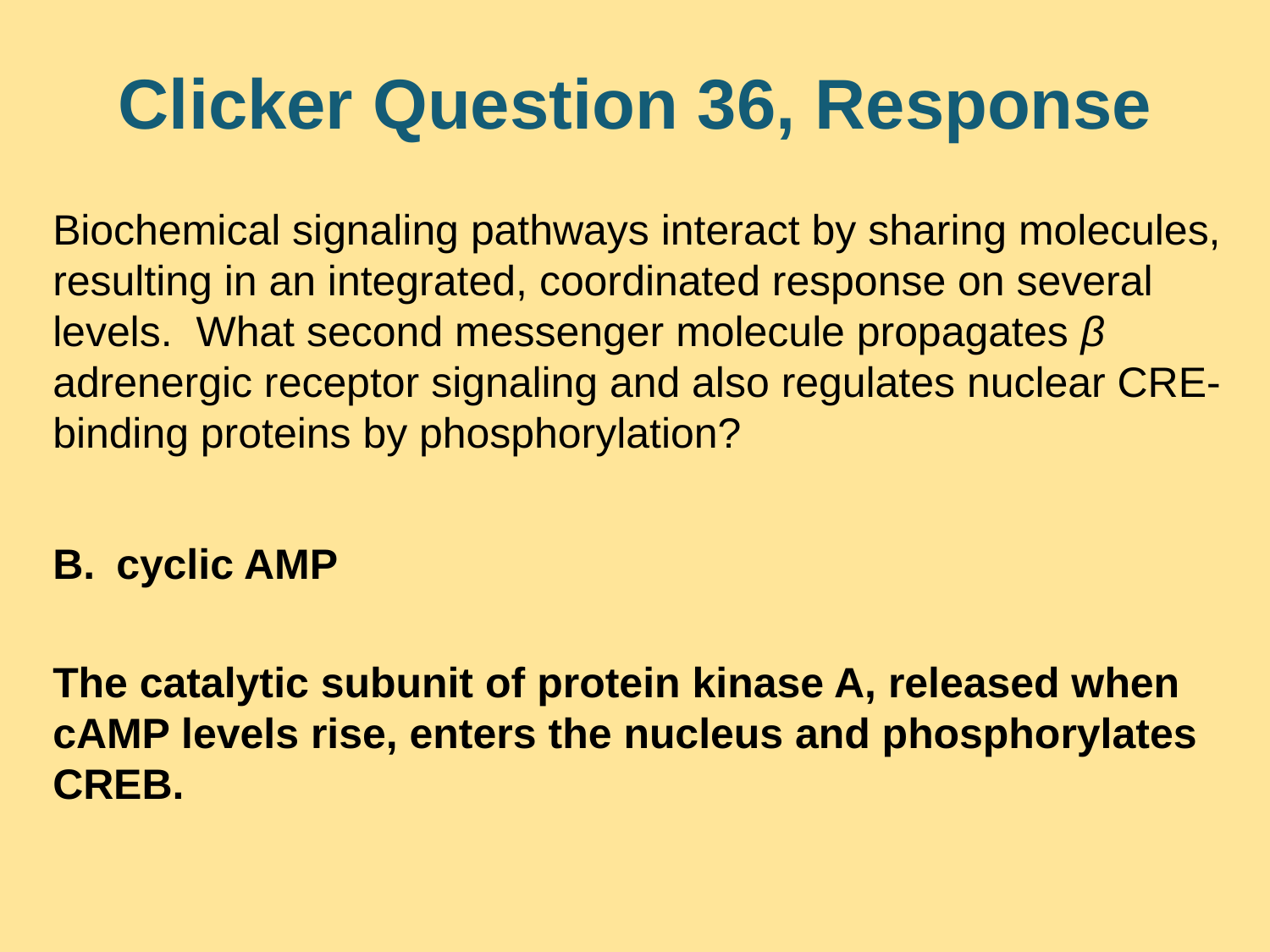

# Clicker Question 36, Response
Biochemical signaling pathways interact by sharing molecules, resulting in an integrated, coordinated response on several levels.  What second messenger molecule propagates β adrenergic receptor signaling and also regulates nuclear CRE-binding proteins by phosphorylation?

cyclic AMP

The catalytic subunit of protein kinase A, released when cAMP levels rise, enters the nucleus and phosphorylates CREB.